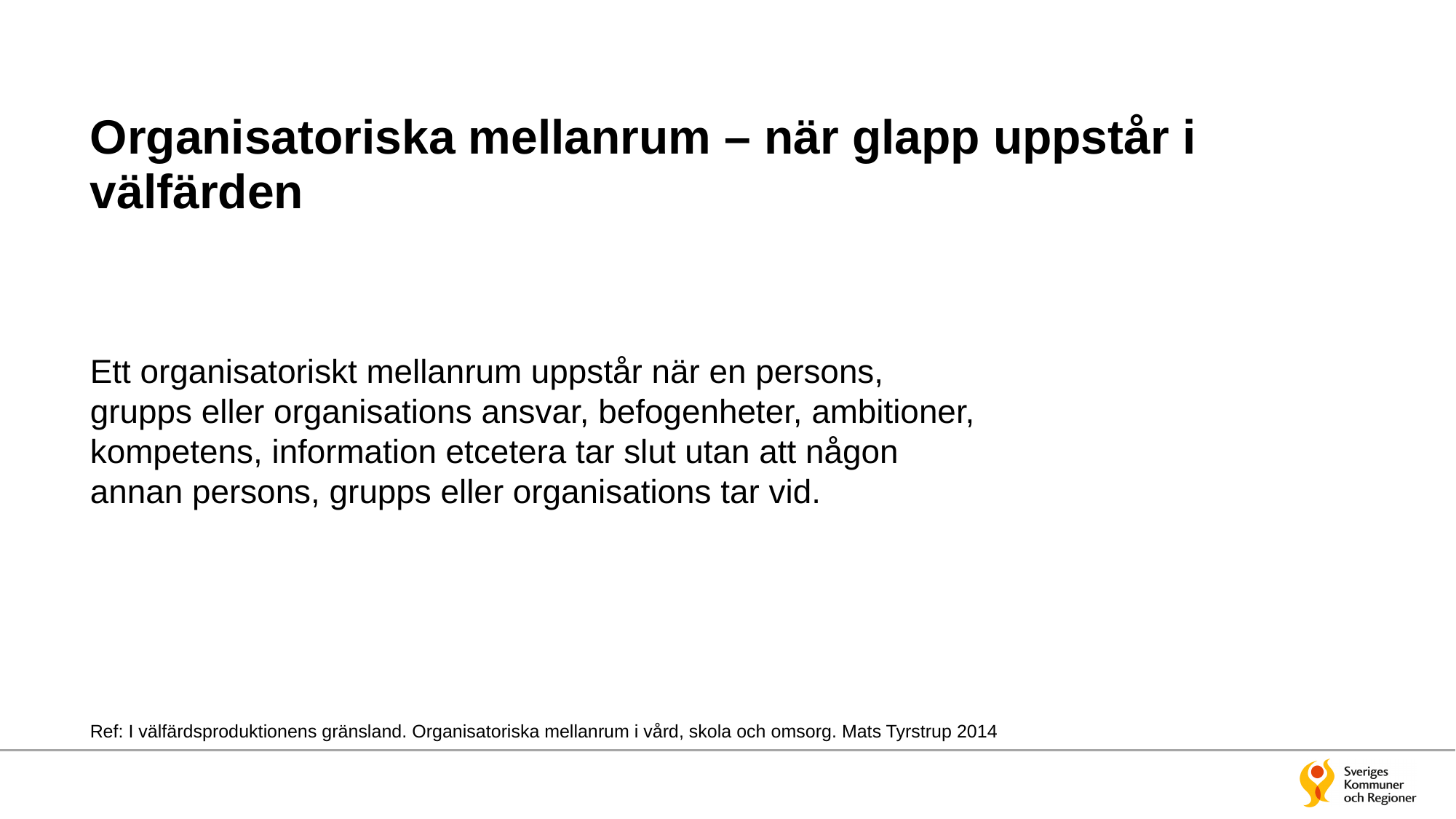

# Organisatoriska mellanrum – när glapp uppstår i välfärden
Ett organisatoriskt mellanrum uppstår när en persons, grupps eller organisations ansvar, befogenheter, ambitioner, kompetens, information etcetera tar slut utan att någon annan persons, grupps eller organisations tar vid.
Ref: I välfärdsproduktionens gränsland. Organisatoriska mellanrum i vård, skola och omsorg. Mats Tyrstrup 2014